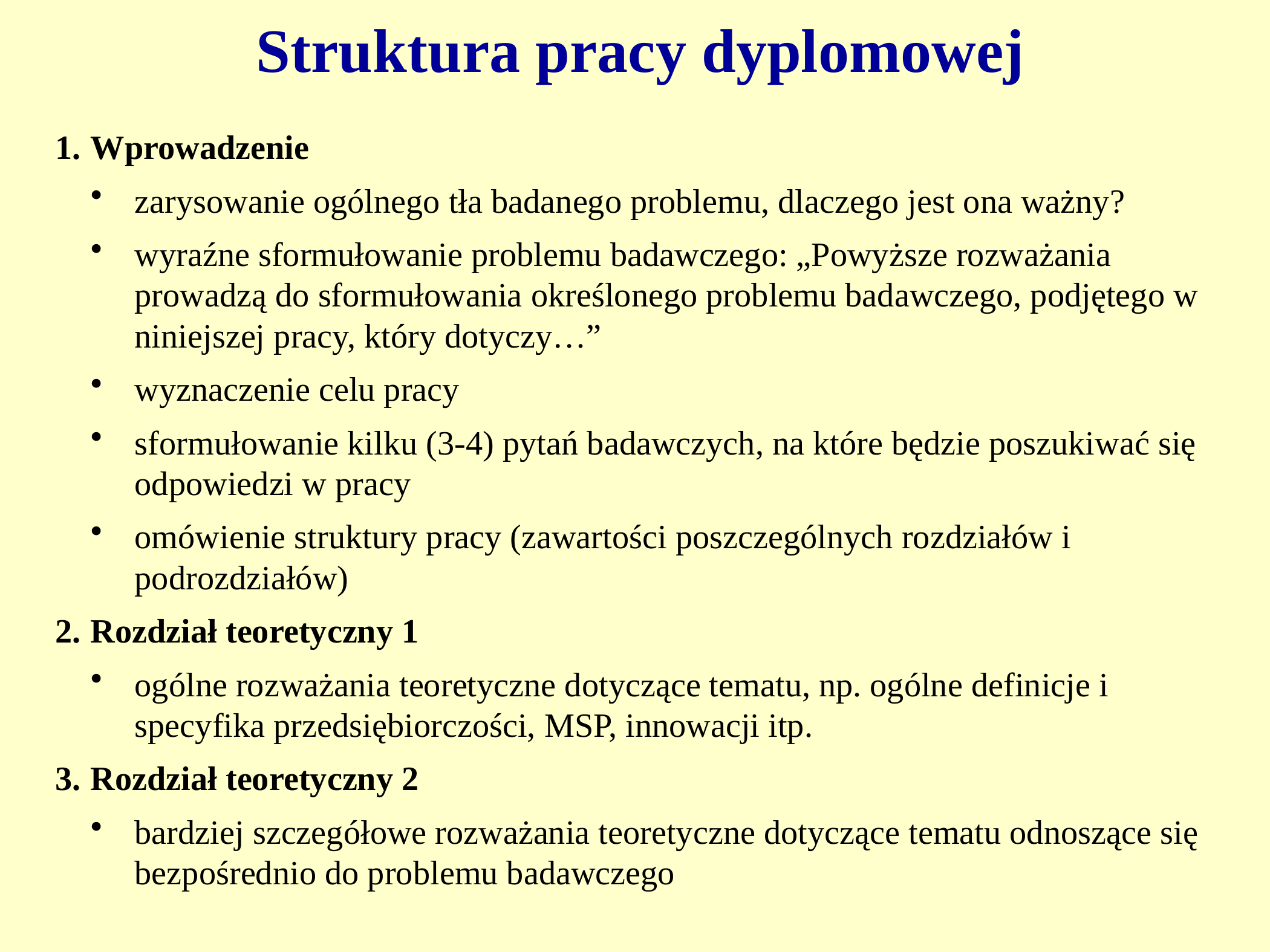

# Struktura pracy dyplomowej
Wprowadzenie
zarysowanie ogólnego tła badanego problemu, dlaczego jest ona ważny?
wyraźne sformułowanie problemu badawczego: „Powyższe rozważania prowadzą do sformułowania określonego problemu badawczego, podjętego w niniejszej pracy, który dotyczy…”
wyznaczenie celu pracy
sformułowanie kilku (3-4) pytań badawczych, na które będzie poszukiwać się odpowiedzi w pracy
omówienie struktury pracy (zawartości poszczególnych rozdziałów i podrozdziałów)
Rozdział teoretyczny 1
ogólne rozważania teoretyczne dotyczące tematu, np. ogólne definicje i specyfika przedsiębiorczości, MSP, innowacji itp.
Rozdział teoretyczny 2
bardziej szczegółowe rozważania teoretyczne dotyczące tematu odnoszące się bezpośrednio do problemu badawczego